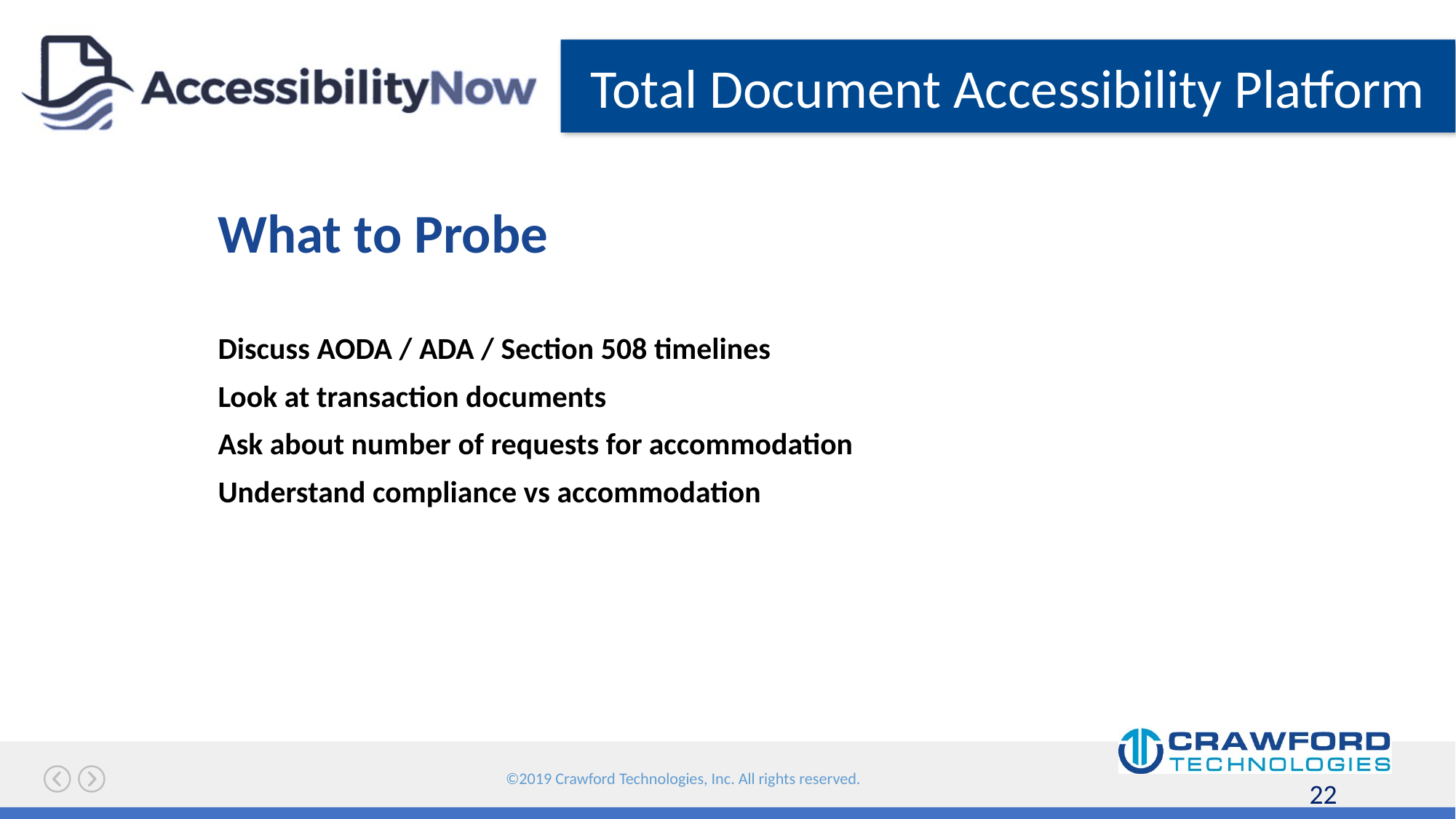

# What to Probe
Discuss AODA / ADA / Section 508 timelines
Look at transaction documents
Ask about number of requests for accommodation
Understand compliance vs accommodation

22